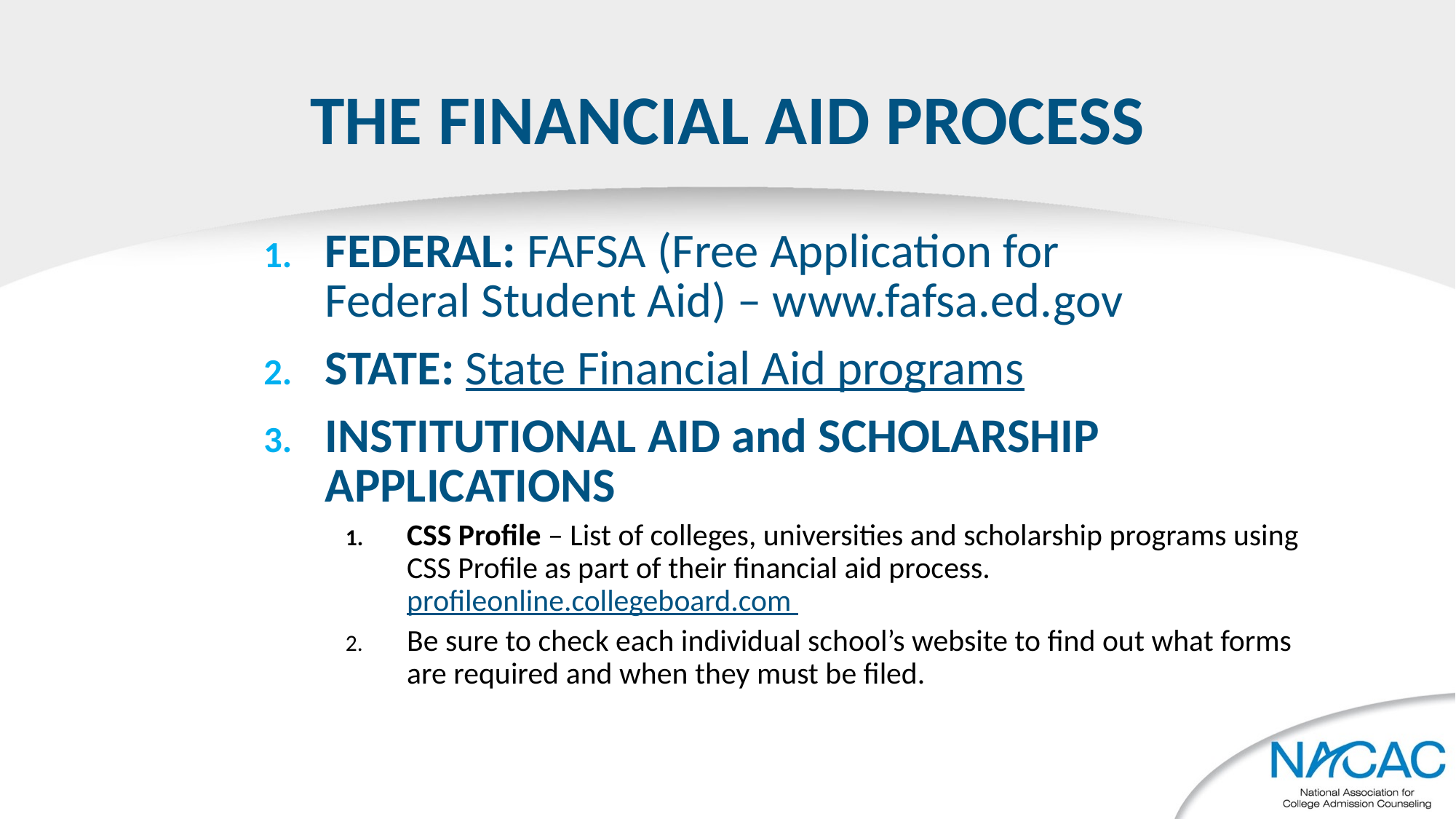

The Financial Aid Process

FEDERAL: FAFSA (Free Application for
Federal Student Aid) – www.fafsa.ed.gov
STATE: State Financial Aid programs
INSTITUTIONAL AID and SCHOLARSHIP APPLICATIONS
CSS Profile – List of colleges, universities and scholarship programs using CSS Profile as part of their financial aid process.  profileonline.collegeboard.com
Be sure to check each individual school’s website to find out what forms are required and when they must be filed.